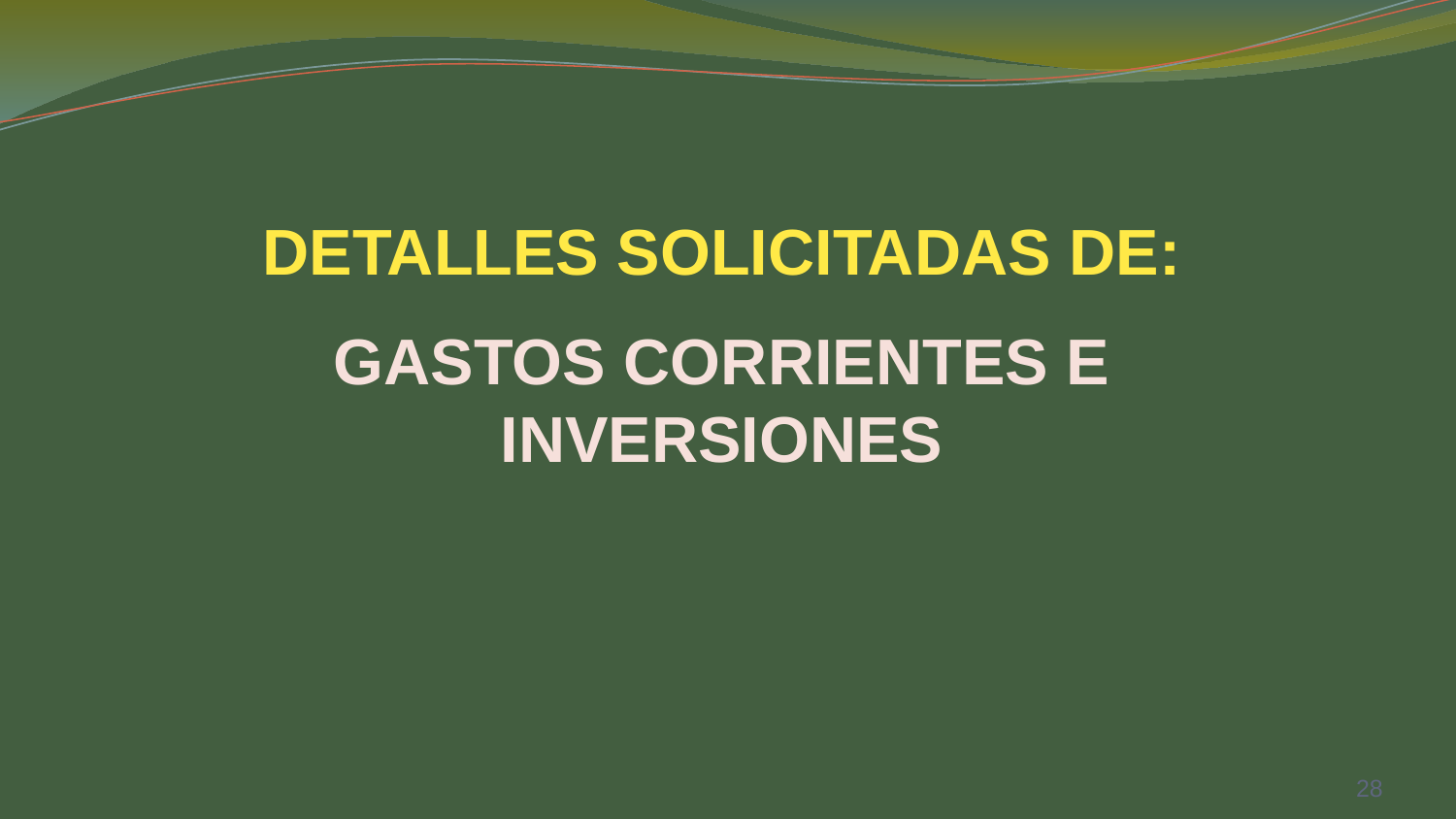

DETALLES SOLICITADAS DE:
GASTOS CORRIENTES E INVERSIONES
28